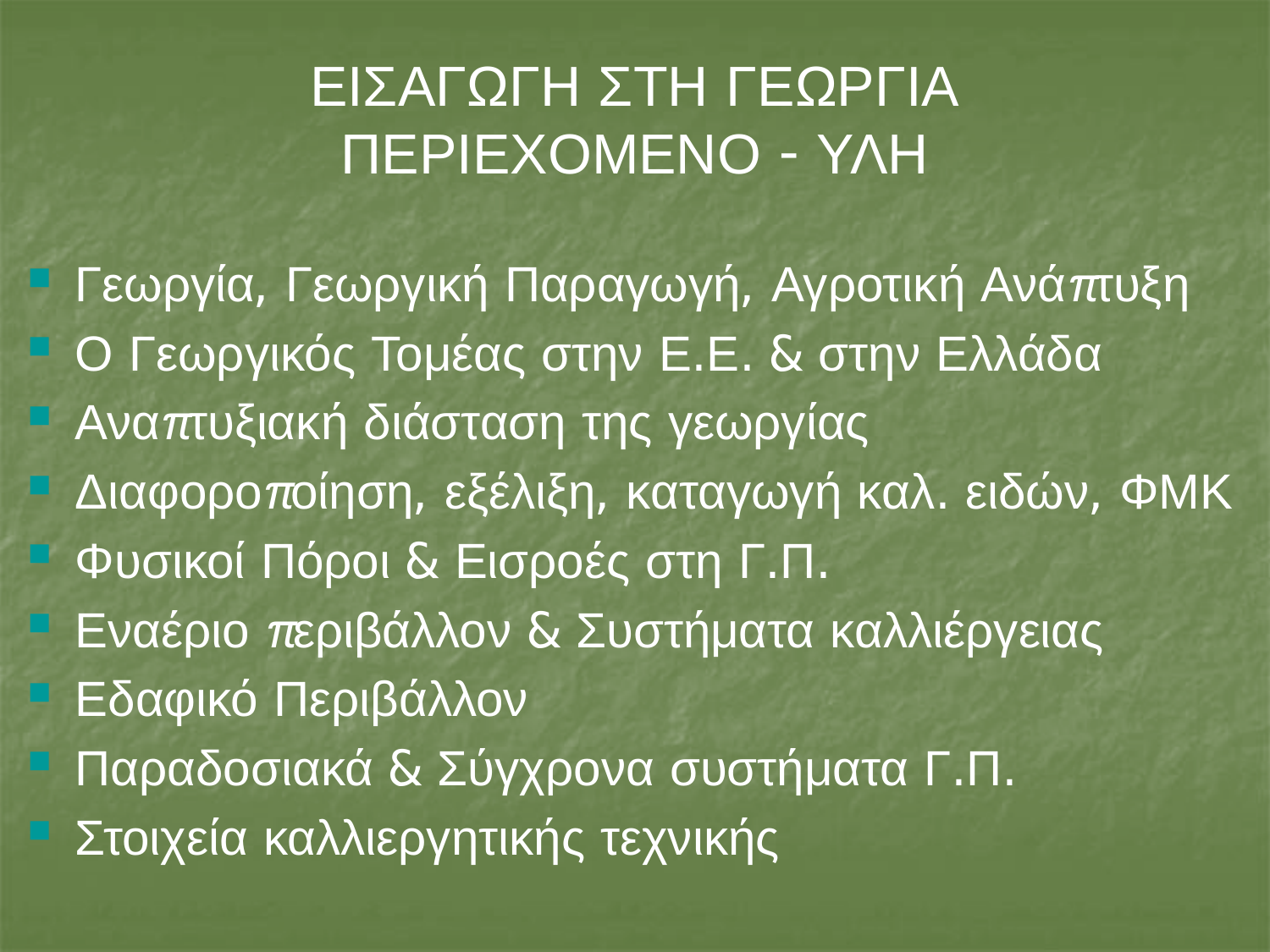

ΕΙΣΑΓΩΓΗ ΣΤΗ ΓΕΩΡΓΙΑ
ΠΕΡΙΕΧΟΜΕΝΟ - ΥΛΗ
Γεωργία, Γεωργική Παραγωγή, Αγροτική Ανάπτυξη
Ο Γεωργικός Τομέας στην Ε.Ε. & στην Ελλάδα
Αναπτυξιακή διάσταση της γεωργίας
Διαφοροποίηση, εξέλιξη, καταγωγή καλ. ειδών, ΦΜΚ
Φυσικοί Πόροι & Εισροές στη Γ.Π.
Εναέριο περιβάλλον & Συστήματα καλλιέργειας
Εδαφικό Περιβάλλον
Παραδοσιακά & Σύγχρονα συστήματα Γ.Π.
Στοιχεία καλλιεργητικής τεχνικής